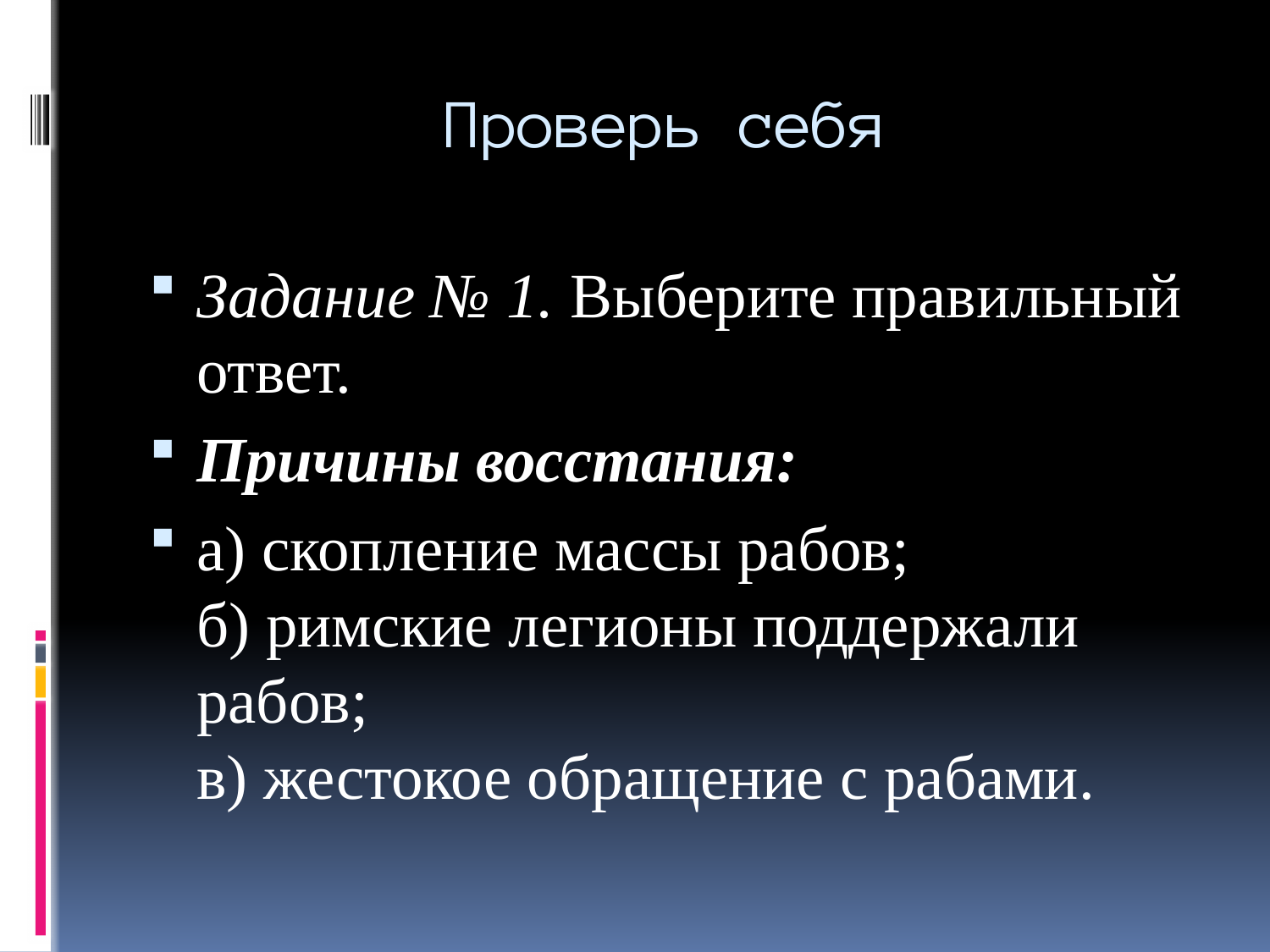

# Проверь себя
Задание № 1. Выберите правильный ответ.
Причины восстания:
а) скопление массы рабов;
б) римские легионы поддержали рабов;
в) жестокое обращение с рабами.